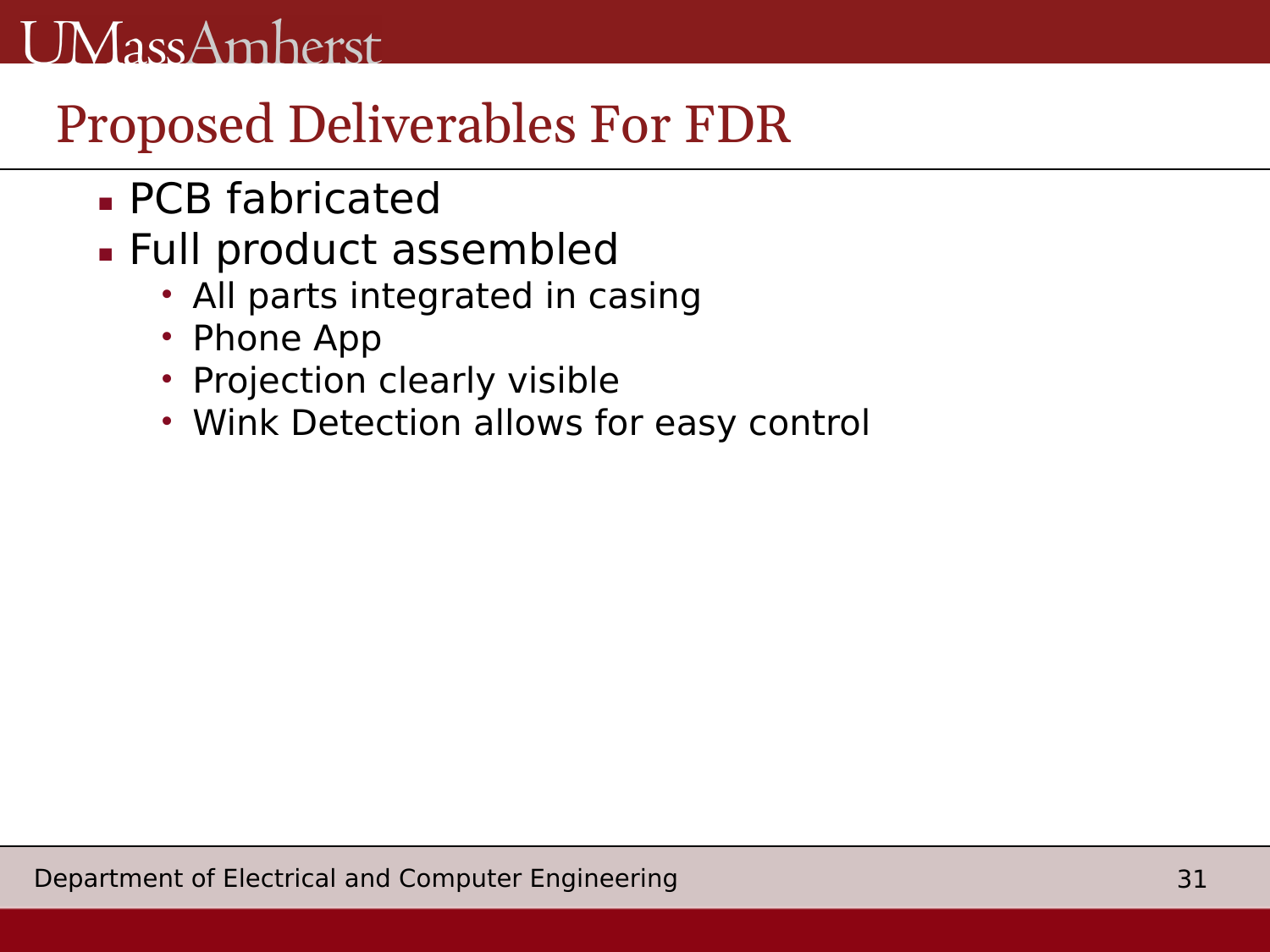

# Proposed Deliverables For FDR
PCB fabricated
Full product assembled
All parts integrated in casing
Phone App
Projection clearly visible
Wink Detection allows for easy control